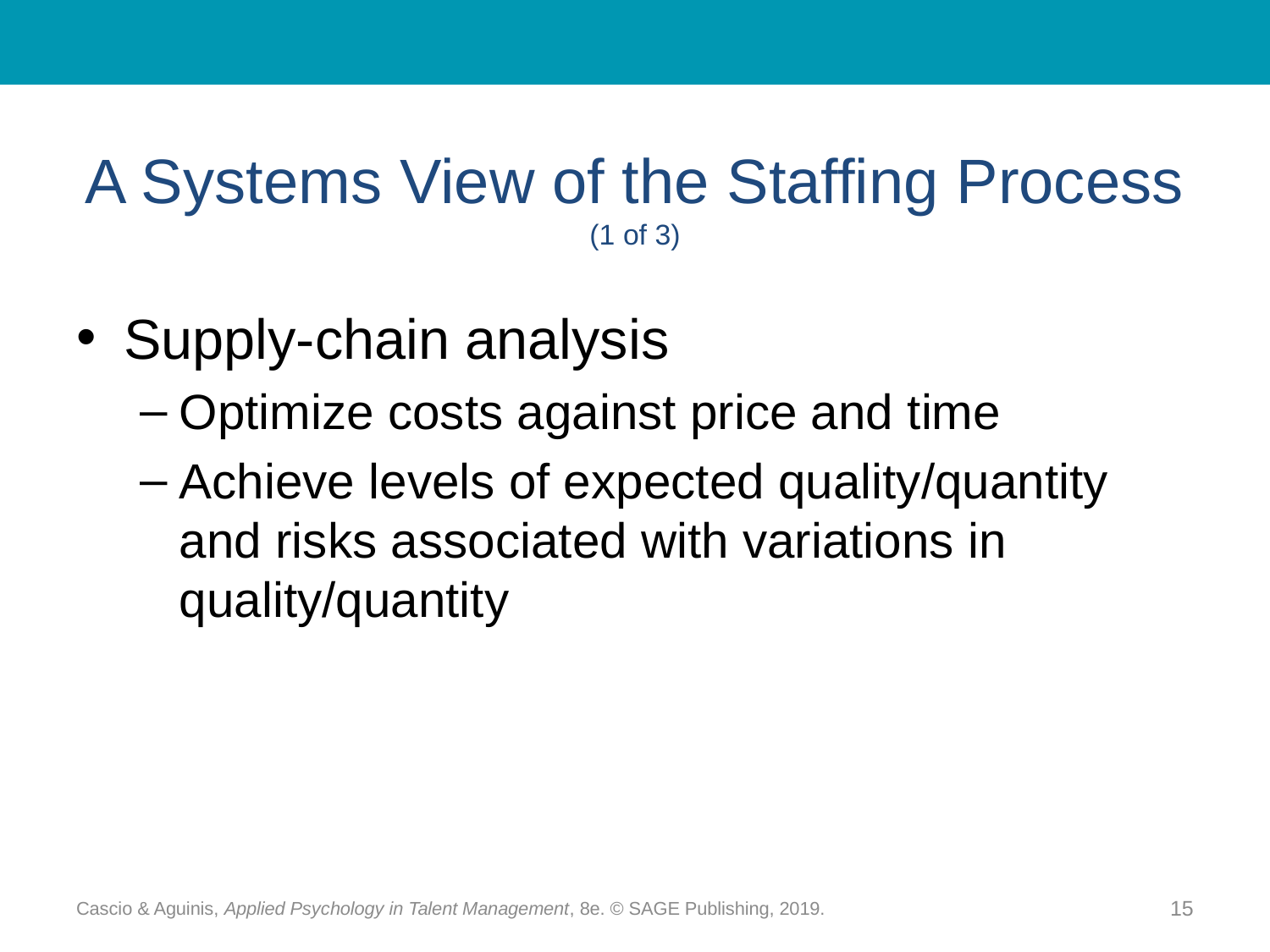

# A Systems View of the Staffing Process (1 of 3)
Supply-chain analysis
Optimize costs against price and time
Achieve levels of expected quality/quantity and risks associated with variations in quality/quantity
Cascio & Aguinis, Applied Psychology in Talent Management, 8e. © SAGE Publishing, 2019.
15